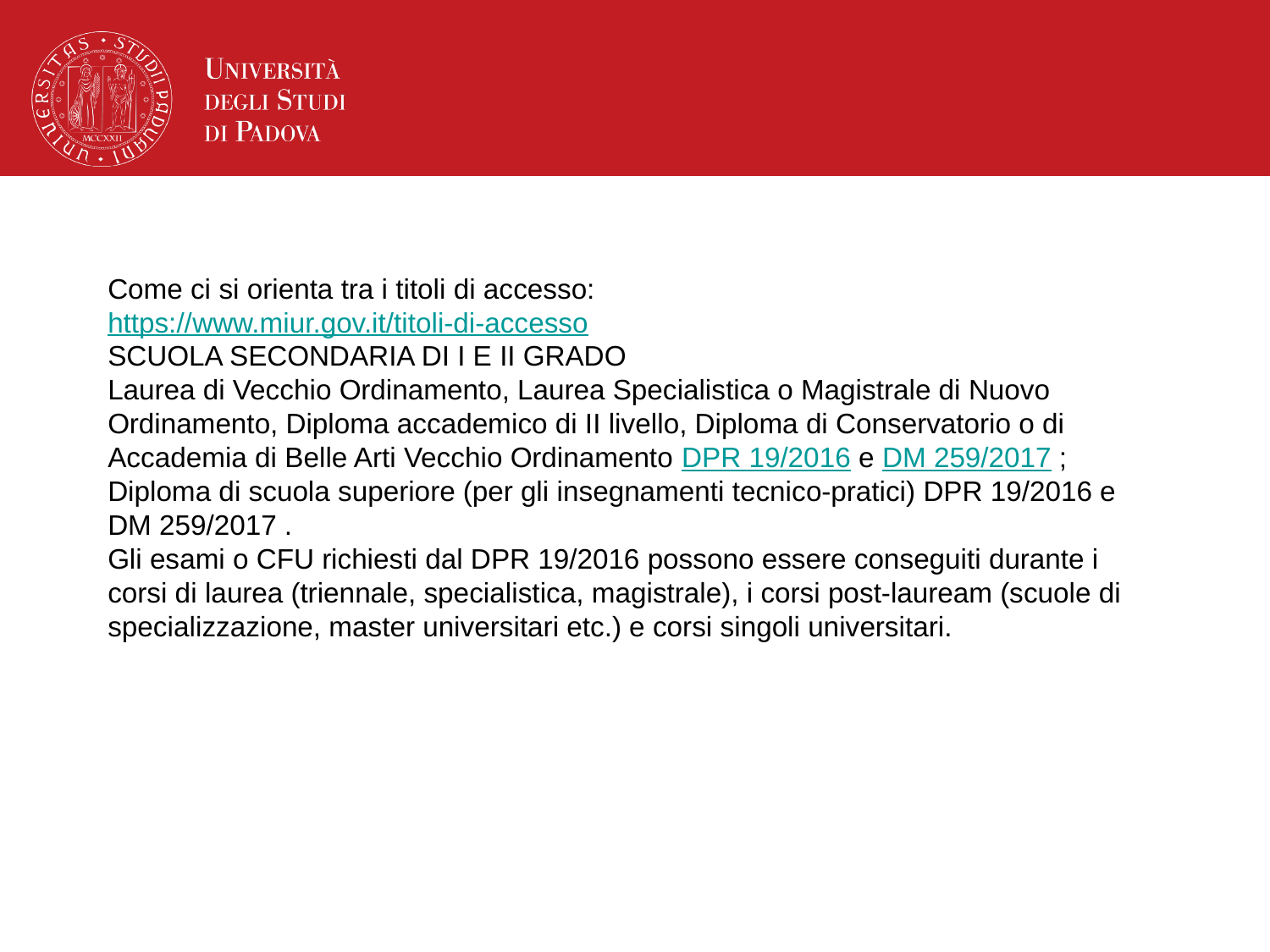

Come ci si orienta tra i titoli di accesso:
https://www.miur.gov.it/titoli-di-accesso
SCUOLA SECONDARIA DI I E II GRADO
Laurea di Vecchio Ordinamento, Laurea Specialistica o Magistrale di Nuovo Ordinamento, Diploma accademico di II livello, Diploma di Conservatorio o di Accademia di Belle Arti Vecchio Ordinamento DPR 19/2016 e DM 259/2017 ;
Diploma di scuola superiore (per gli insegnamenti tecnico-pratici) DPR 19/2016 e DM 259/2017 .
Gli esami o CFU richiesti dal DPR 19/2016 possono essere conseguiti durante i corsi di laurea (triennale, specialistica, magistrale), i corsi post-lauream (scuole di specializzazione, master universitari etc.) e corsi singoli universitari.